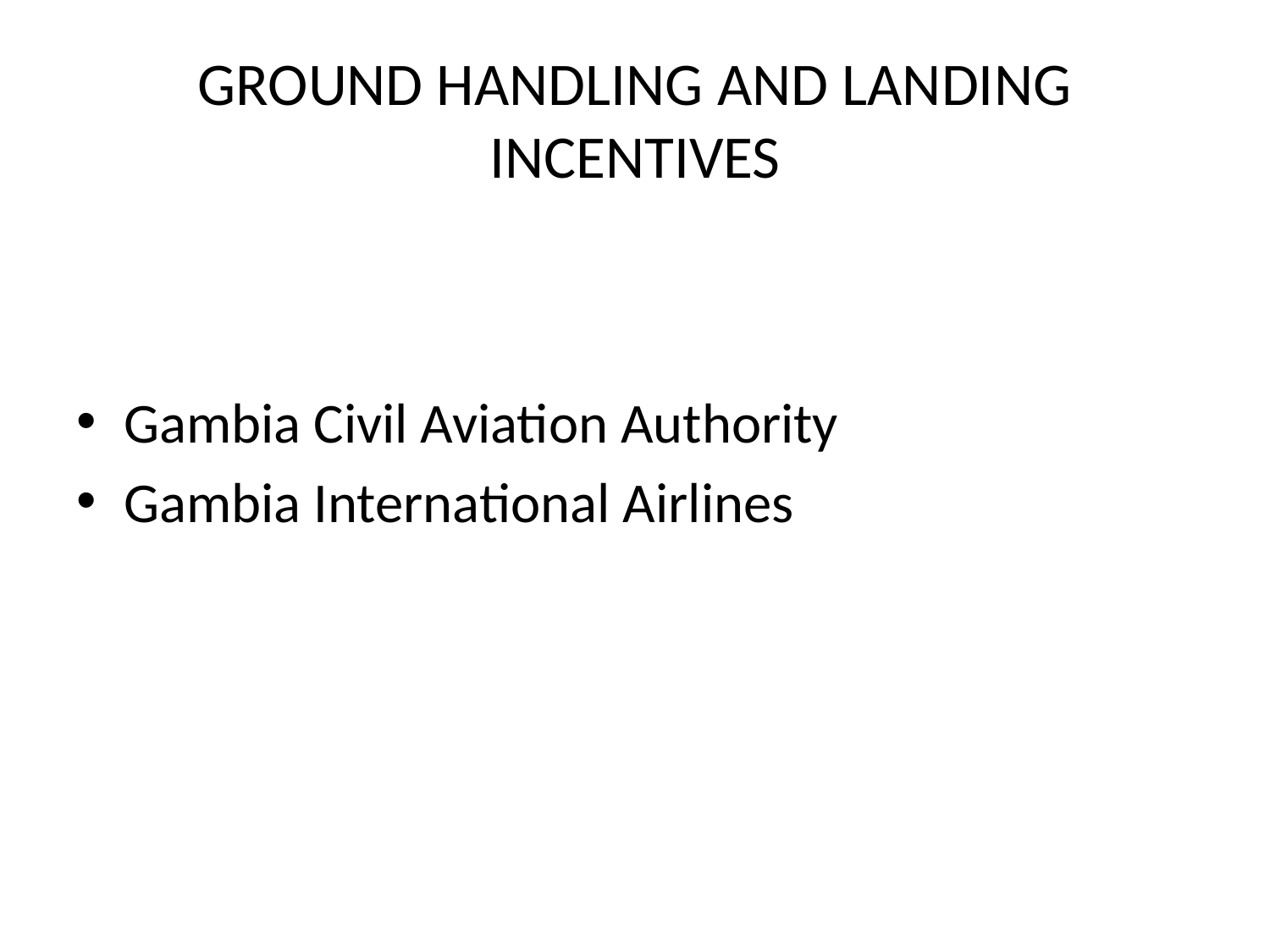

# GROUND HANDLING AND LANDING INCENTIVES

Gambia Civil Aviation Authority
Gambia International Airlines